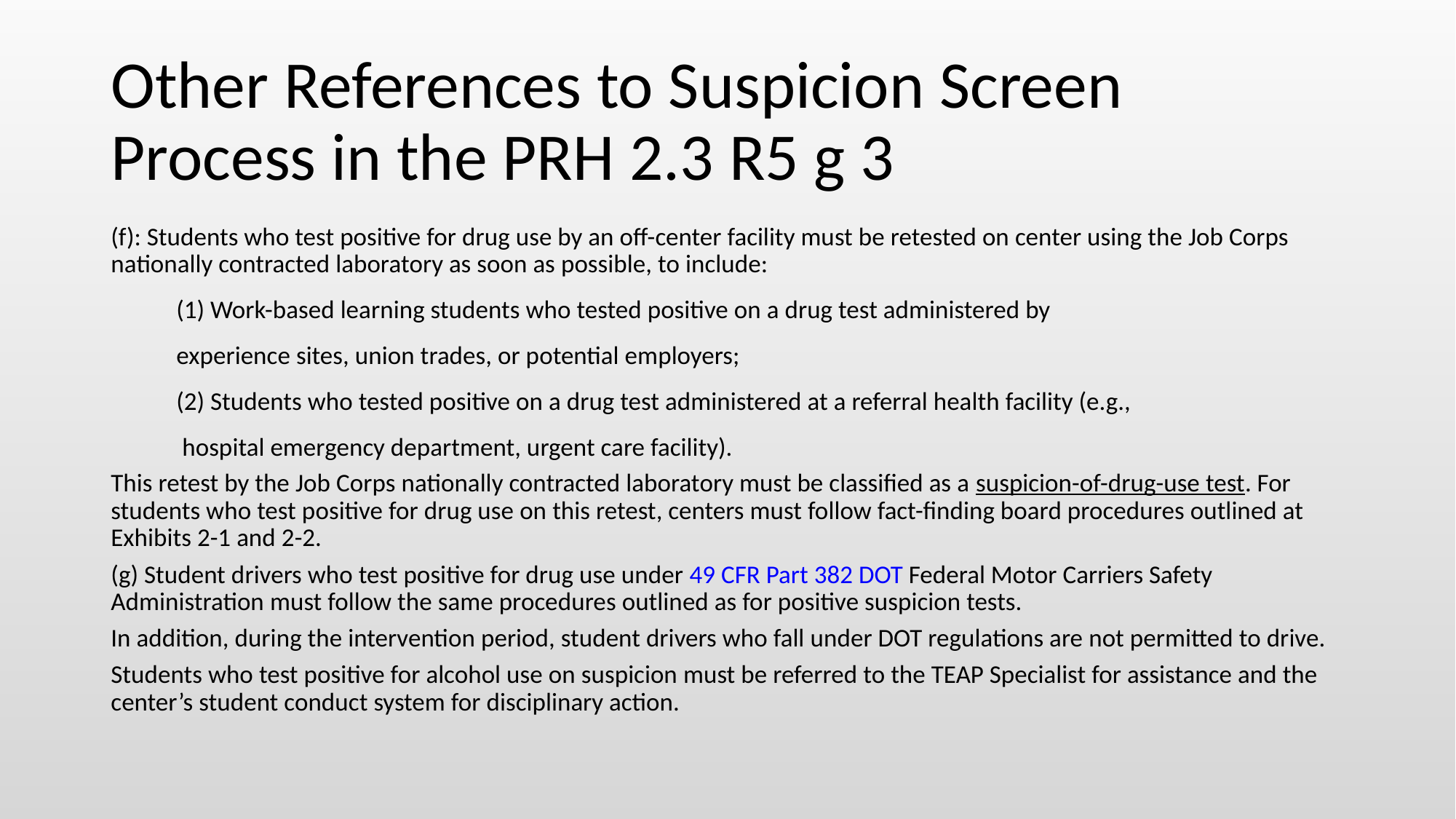

# Other References to Suspicion Screen Process in the PRH 2.3 R5 g 3
(f): Students who test positive for drug use by an off-center facility must be retested on center using the Job Corps nationally contracted laboratory as soon as possible, to include:
	(1) Work-based learning students who tested positive on a drug test administered by
	experience sites, union trades, or potential employers;
	(2) Students who tested positive on a drug test administered at a referral health facility (e.g.,
	 hospital emergency department, urgent care facility).
This retest by the Job Corps nationally contracted laboratory must be classified as a suspicion-of-drug-use test. For students who test positive for drug use on this retest, centers must follow fact-finding board procedures outlined at Exhibits 2-1 and 2-2.
(g) Student drivers who test positive for drug use under 49 CFR Part 382 DOT Federal Motor Carriers Safety Administration must follow the same procedures outlined as for positive suspicion tests.
In addition, during the intervention period, student drivers who fall under DOT regulations are not permitted to drive.
Students who test positive for alcohol use on suspicion must be referred to the TEAP Specialist for assistance and the center’s student conduct system for disciplinary action.